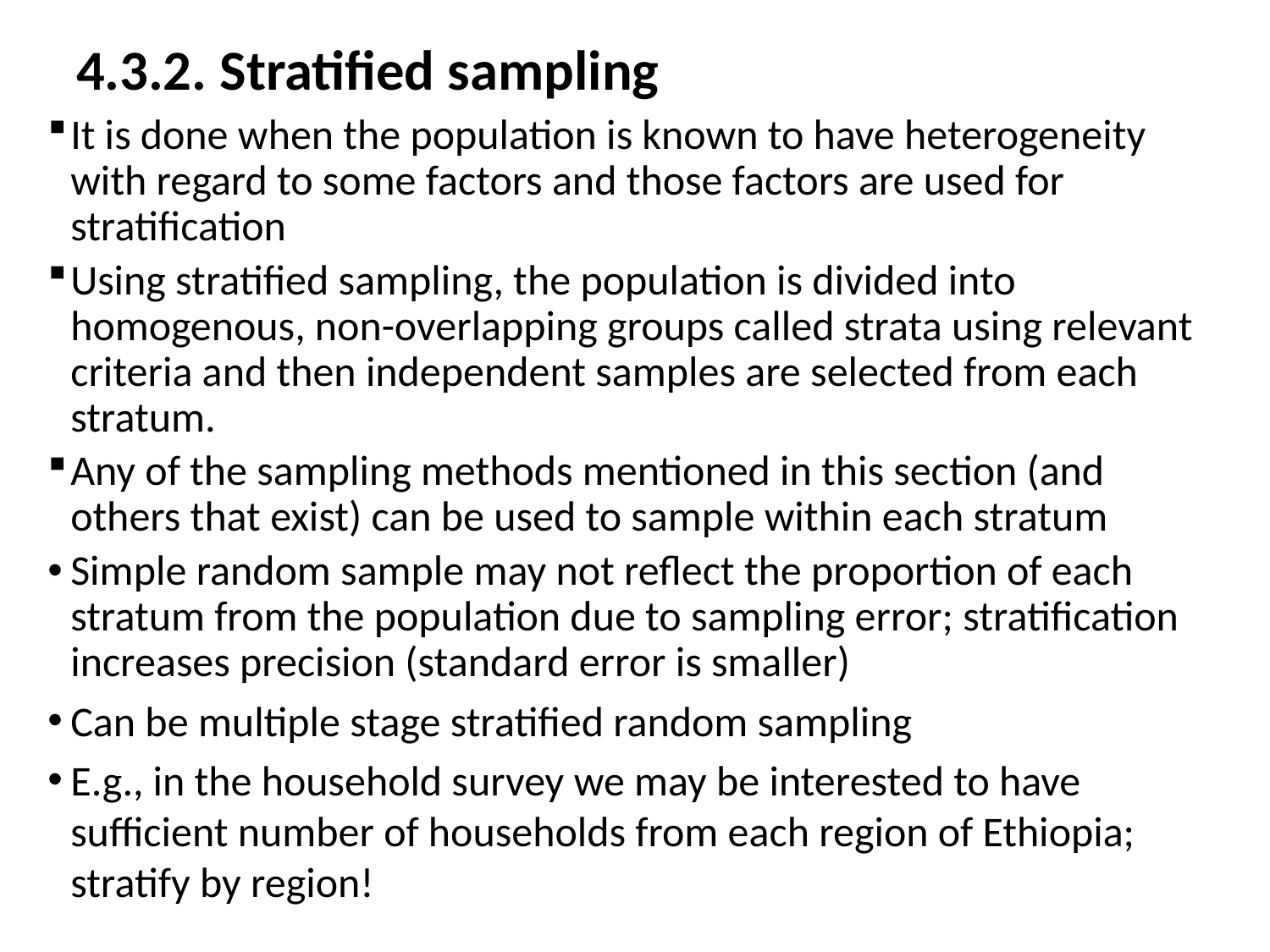

# 4.3.2. Stratified sampling
It is done when the population is known to have heterogeneity with regard to some factors and those factors are used for stratification
Using stratified sampling, the population is divided into homogenous, non-overlapping groups called strata using relevant criteria and then independent samples are selected from each stratum.
Any of the sampling methods mentioned in this section (and others that exist) can be used to sample within each stratum
Simple random sample may not reflect the proportion of each stratum from the population due to sampling error; stratification increases precision (standard error is smaller)
Can be multiple stage stratified random sampling
E.g., in the household survey we may be interested to have sufficient number of households from each region of Ethiopia; stratify by region!